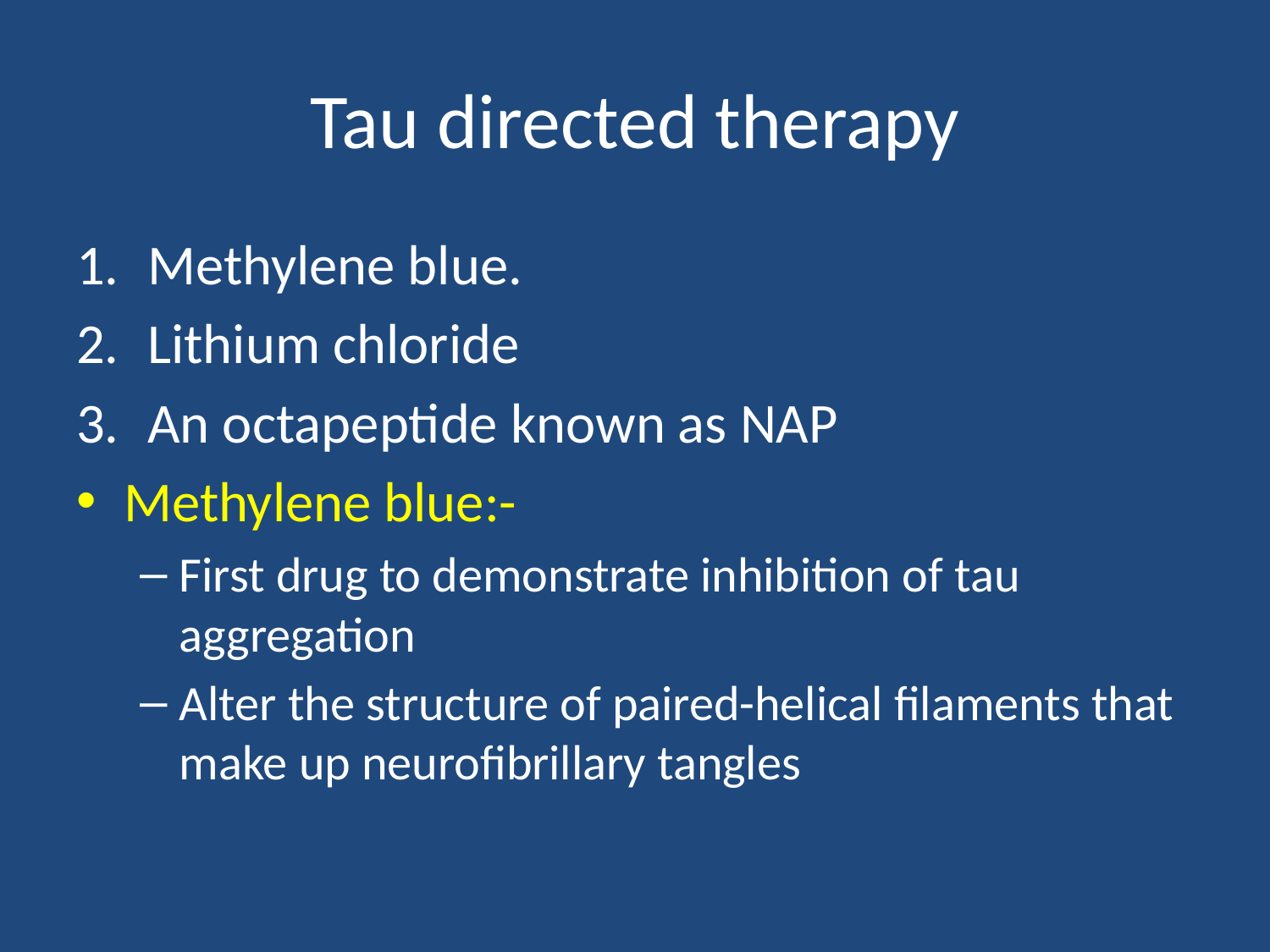

# Tau directed therapy
Methylene blue.
Lithium chloride
An octapeptide known as NAP
Methylene blue:-
First drug to demonstrate inhibition of tau aggregation
Alter the structure of paired-helical filaments that make up neurofibrillary tangles